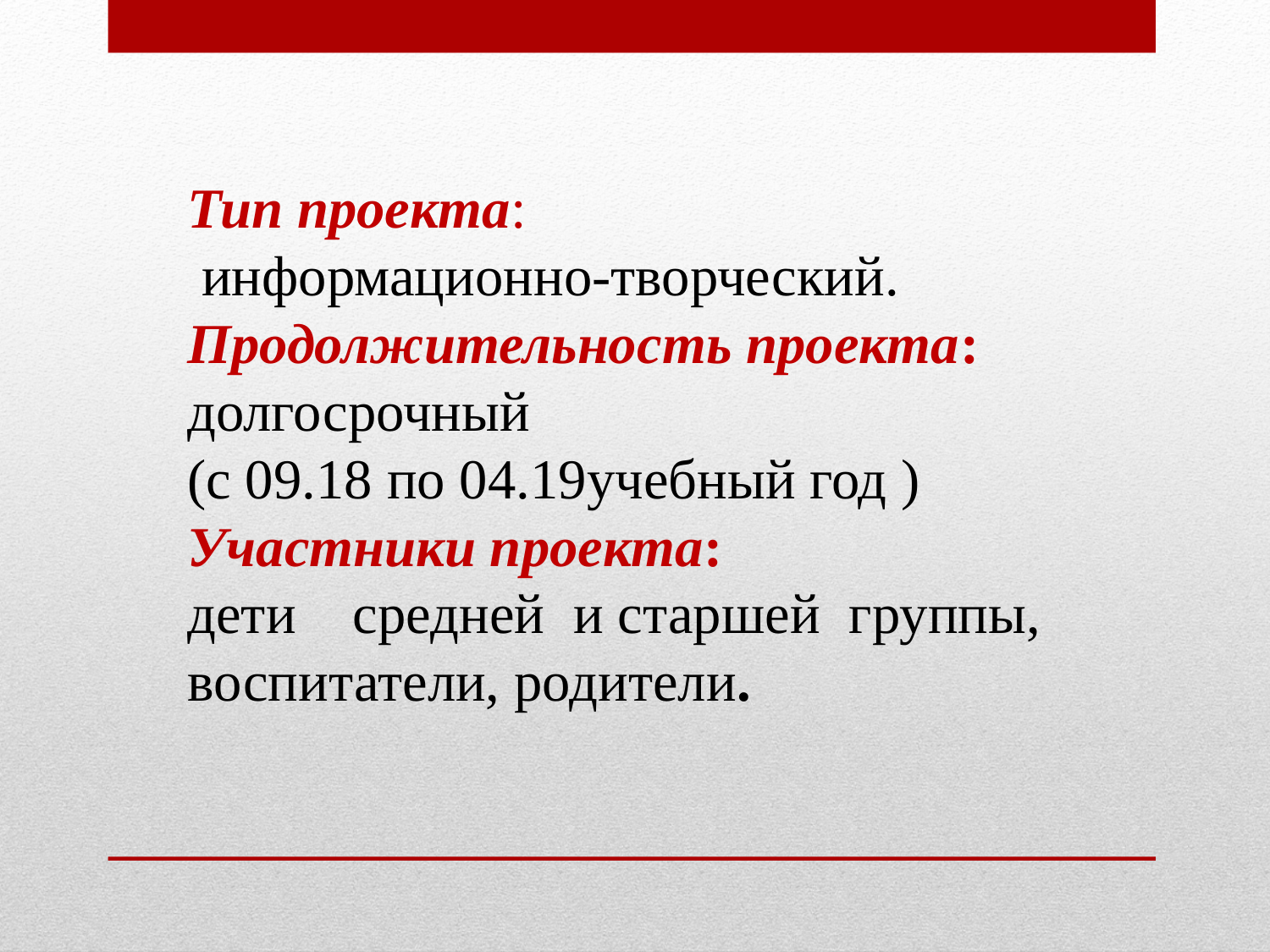

Тип проекта:
 информационно-творческий.
Продолжительность проекта: долгосрочный
(с 09.18 по 04.19учебный год )
Участники проекта:
дети    средней  и старшей  группы, воспитатели, родители.